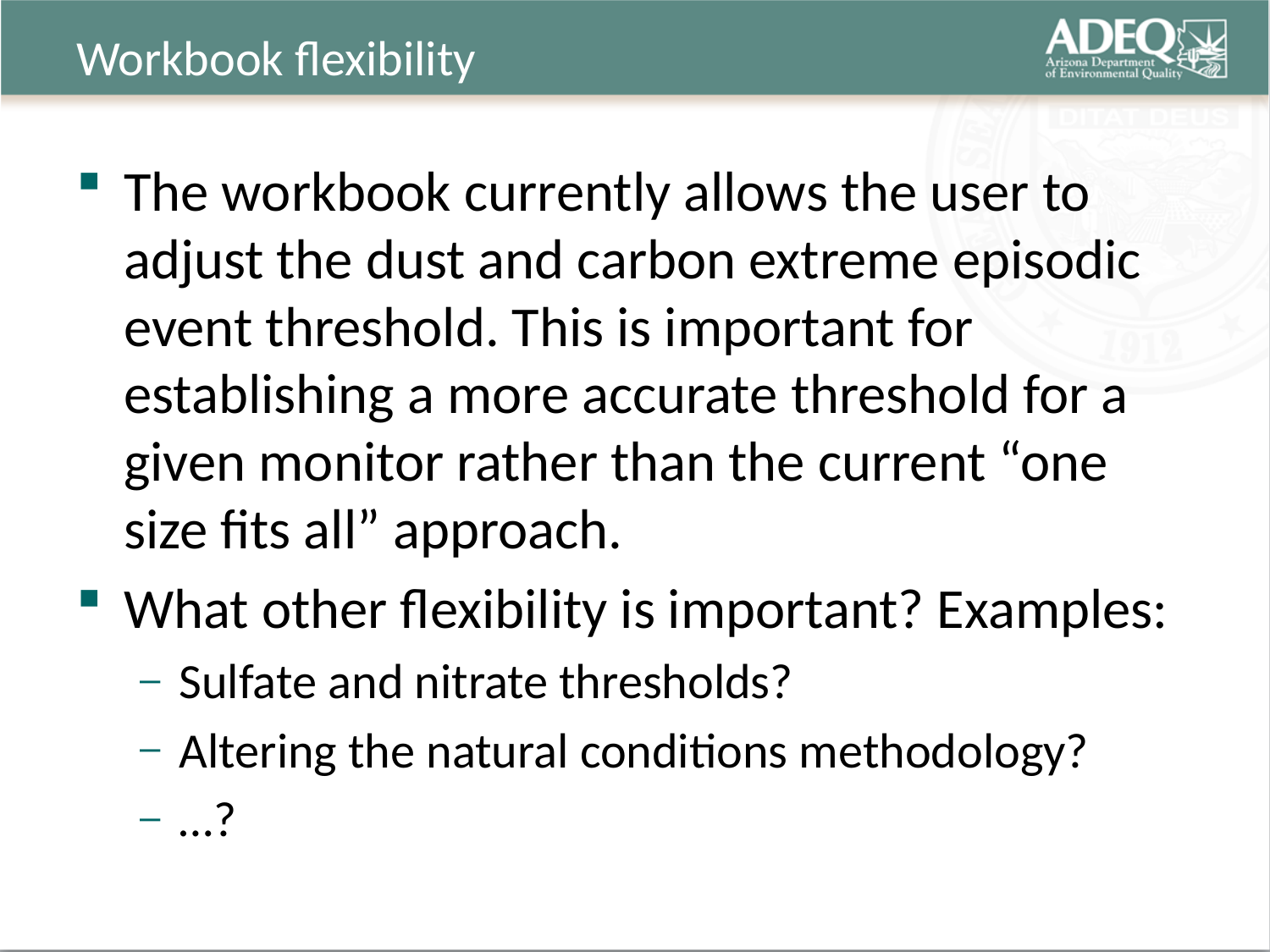

# Workbook flexibility
The workbook currently allows the user to adjust the dust and carbon extreme episodic event threshold. This is important for establishing a more accurate threshold for a given monitor rather than the current “one size fits all” approach.
What other flexibility is important? Examples:
Sulfate and nitrate thresholds?
Altering the natural conditions methodology?
…?